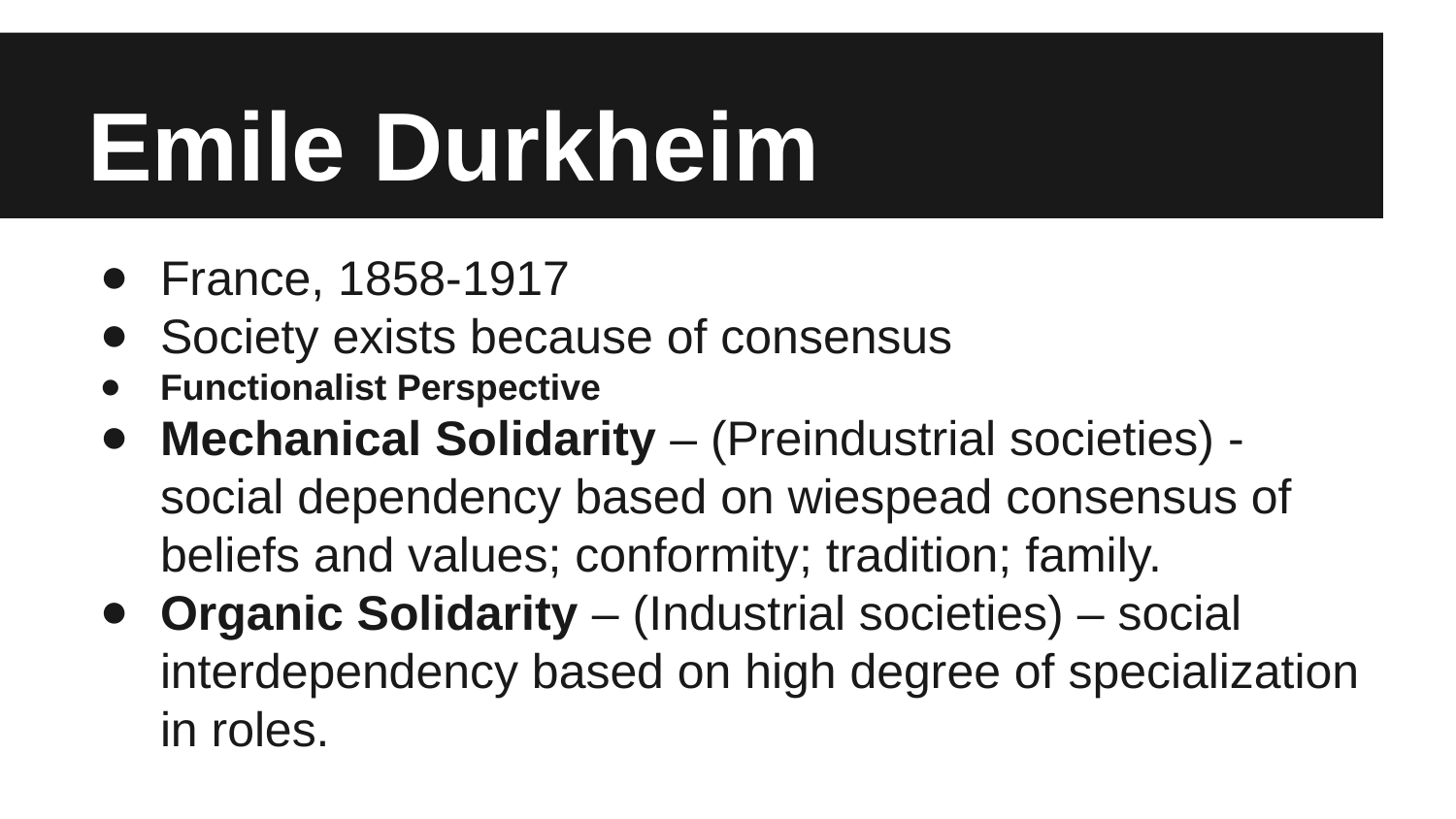

# Emile Durkheim
France, 1858-1917
Society exists because of consensus
Functionalist Perspective
Mechanical Solidarity – (Preindustrial societies) - social dependency based on wiespead consensus of beliefs and values; conformity; tradition; family.
Organic Solidarity – (Industrial societies) – social interdependency based on high degree of specialization in roles.